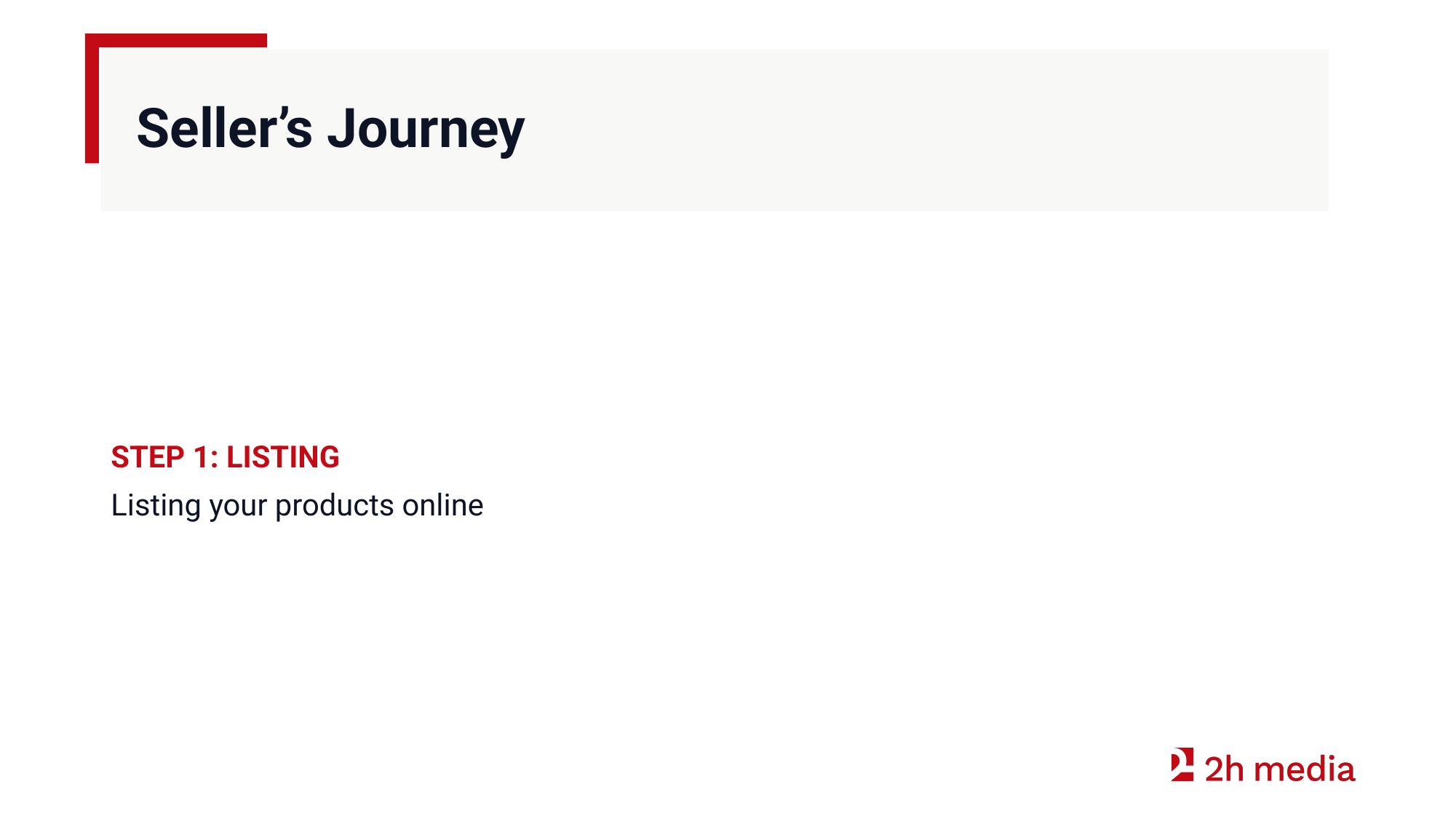

# Seller’s Journey
STEP 1: LISTING
Listing your products online